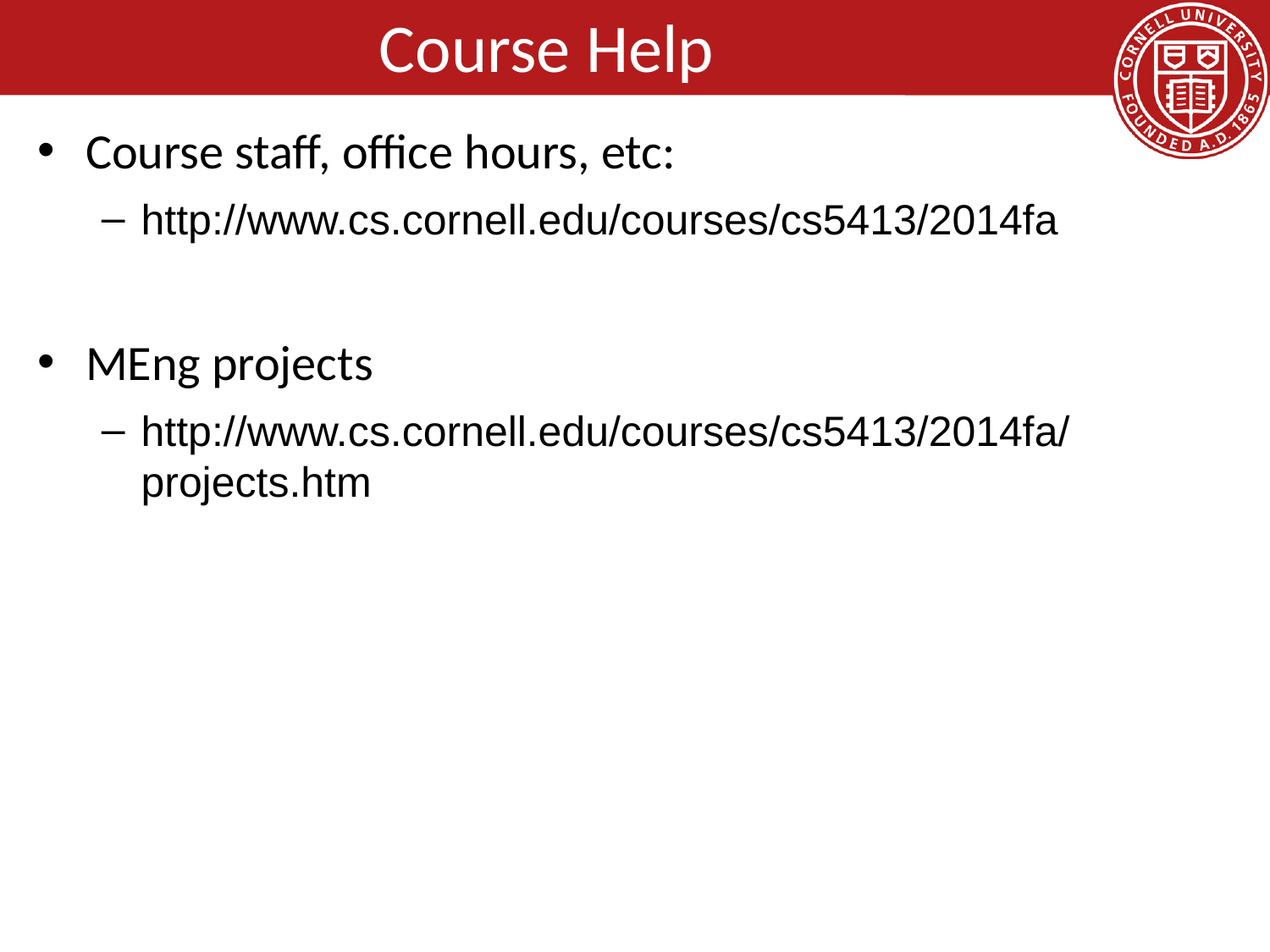

# Course Help
Course staff, office hours, etc:
http://www.cs.cornell.edu/courses/cs5413/2014fa

MEng projects
http://www.cs.cornell.edu/courses/cs5413/2014fa/projects.htm